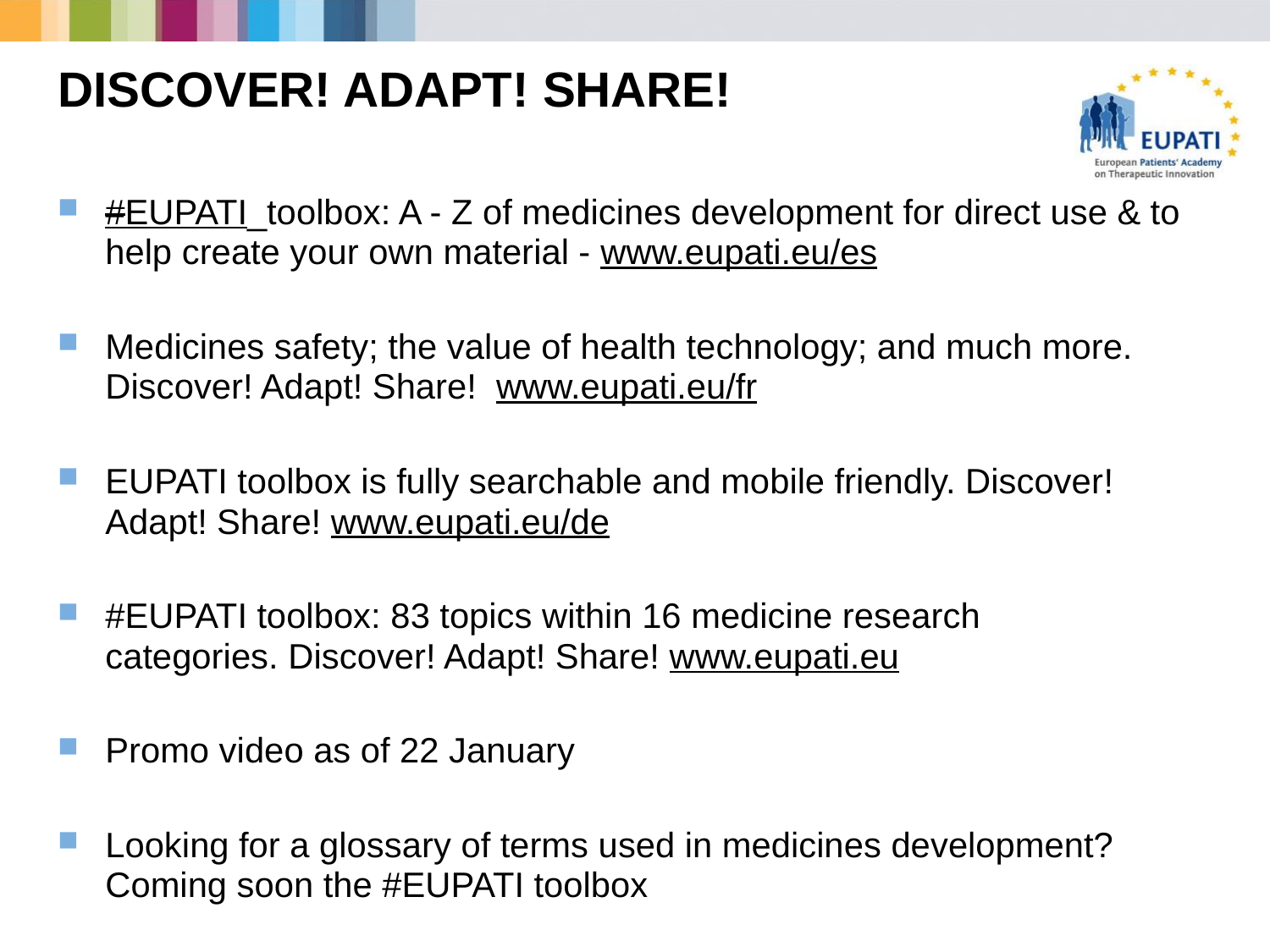

# DISCOVER! ADAPT! SHARE!
#EUPATI_toolbox: A - Z of medicines development for direct use & to help create your own material - www.eupati.eu/es

Medicines safety; the value of health technology; and much more. Discover! Adapt! Share!  www.eupati.eu/fr

EUPATI toolbox is fully searchable and mobile friendly. Discover! Adapt! Share! www.eupati.eu/de

#EUPATI toolbox: 83 topics within 16 medicine research categories. Discover! Adapt! Share! www.eupati.eu

Promo video as of 22 January

Looking for a glossary of terms used in medicines development?  Coming soon the #EUPATI toolbox